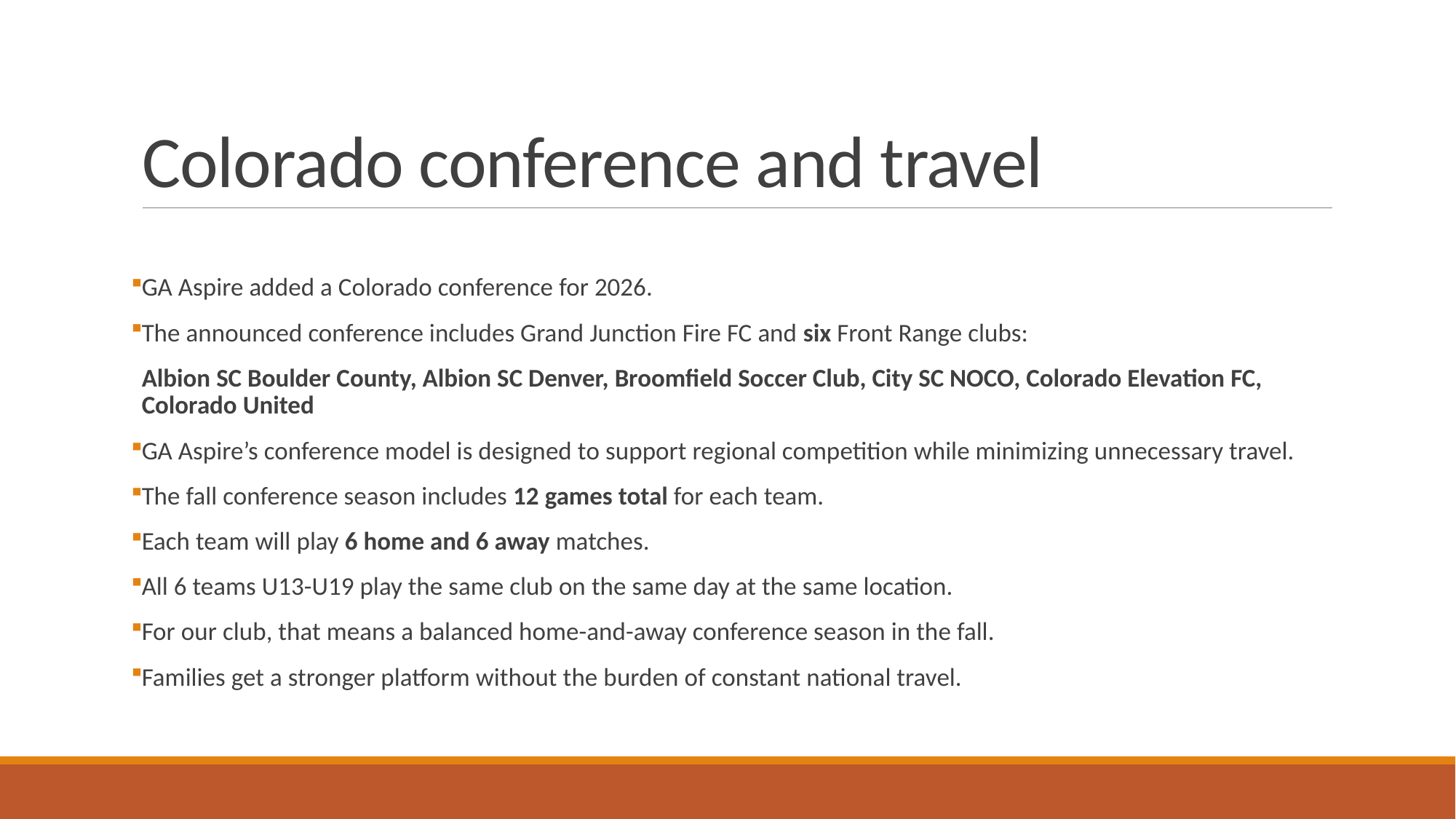

# Colorado conference and travel

GA Aspire added a Colorado conference for 2026.
The announced conference includes Grand Junction Fire FC and six Front Range clubs:
Albion SC Boulder County, Albion SC Denver, Broomfield Soccer Club, City SC NOCO, Colorado Elevation FC, Colorado United
GA Aspire’s conference model is designed to support regional competition while minimizing unnecessary travel.
The fall conference season includes 12 games total for each team.
Each team will play 6 home and 6 away matches.
All 6 teams U13-U19 play the same club on the same day at the same location.
For our club, that means a balanced home-and-away conference season in the fall.
Families get a stronger platform without the burden of constant national travel.